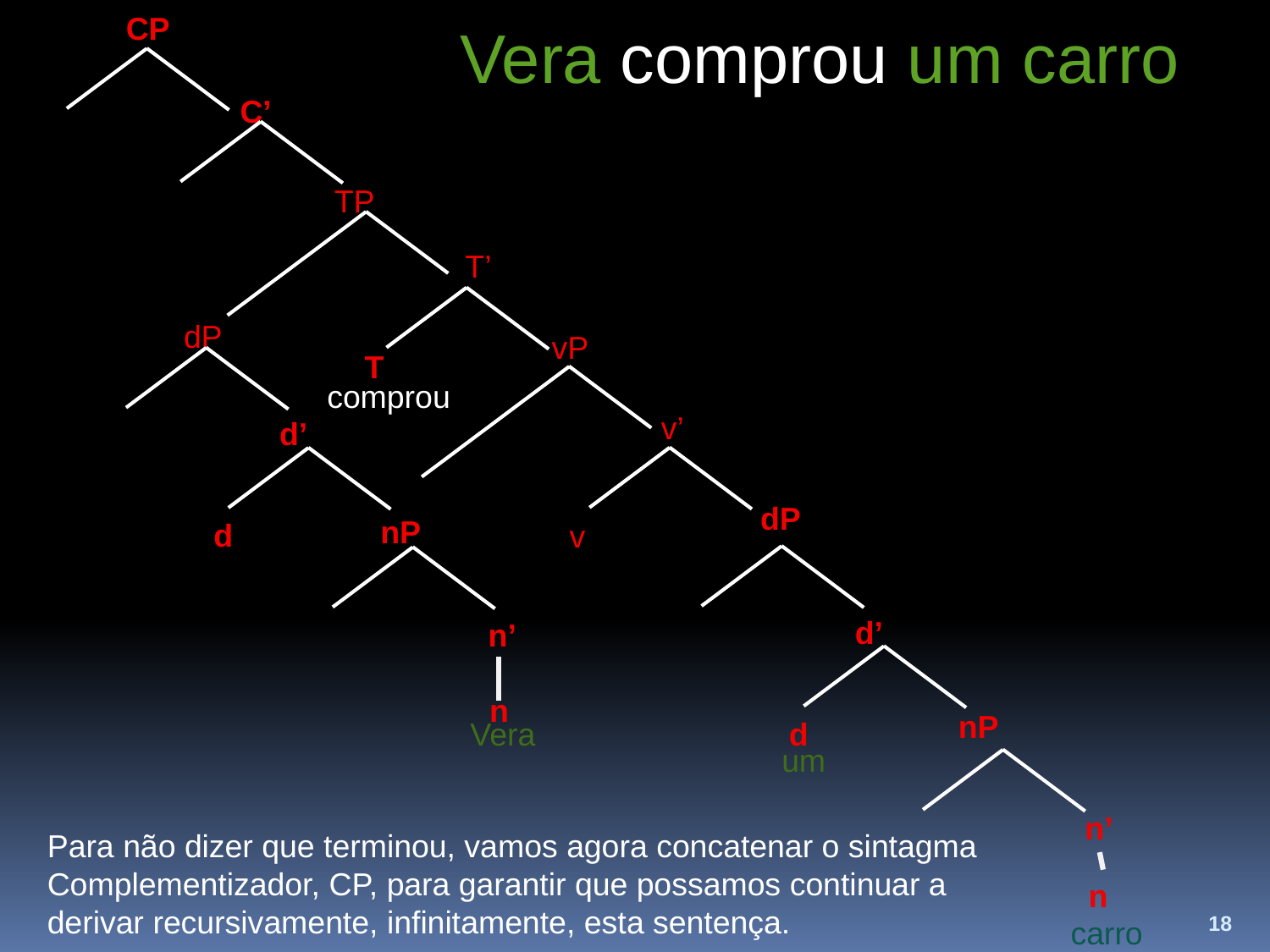

Vera comprou um carro
CP

C’

TP

T’

dP
vP
T

 comprou
v’
d’

dP
nP
d
v

d’
n’

n
nP
Vera
d
um

n’
Para não dizer que terminou, vamos agora concatenar o sintagma
Complementizador, CP, para garantir que possamos continuar a
derivar recursivamente, infinitamente, esta sentença.
n
18
carro